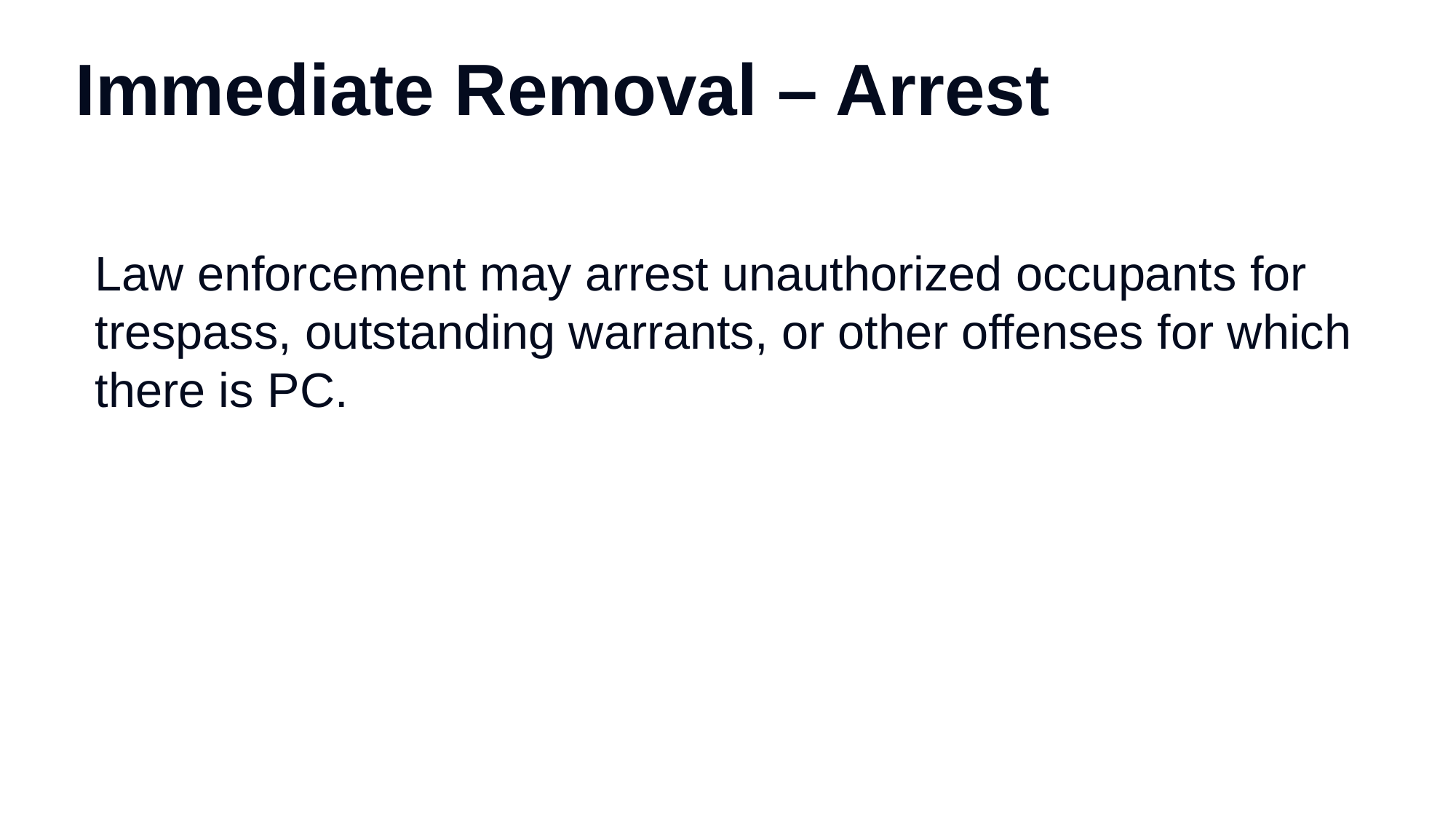

Immediate Removal – Arrest

Law enforcement may arrest unauthorized occupants for trespass, outstanding warrants, or other offenses for which there is PC.